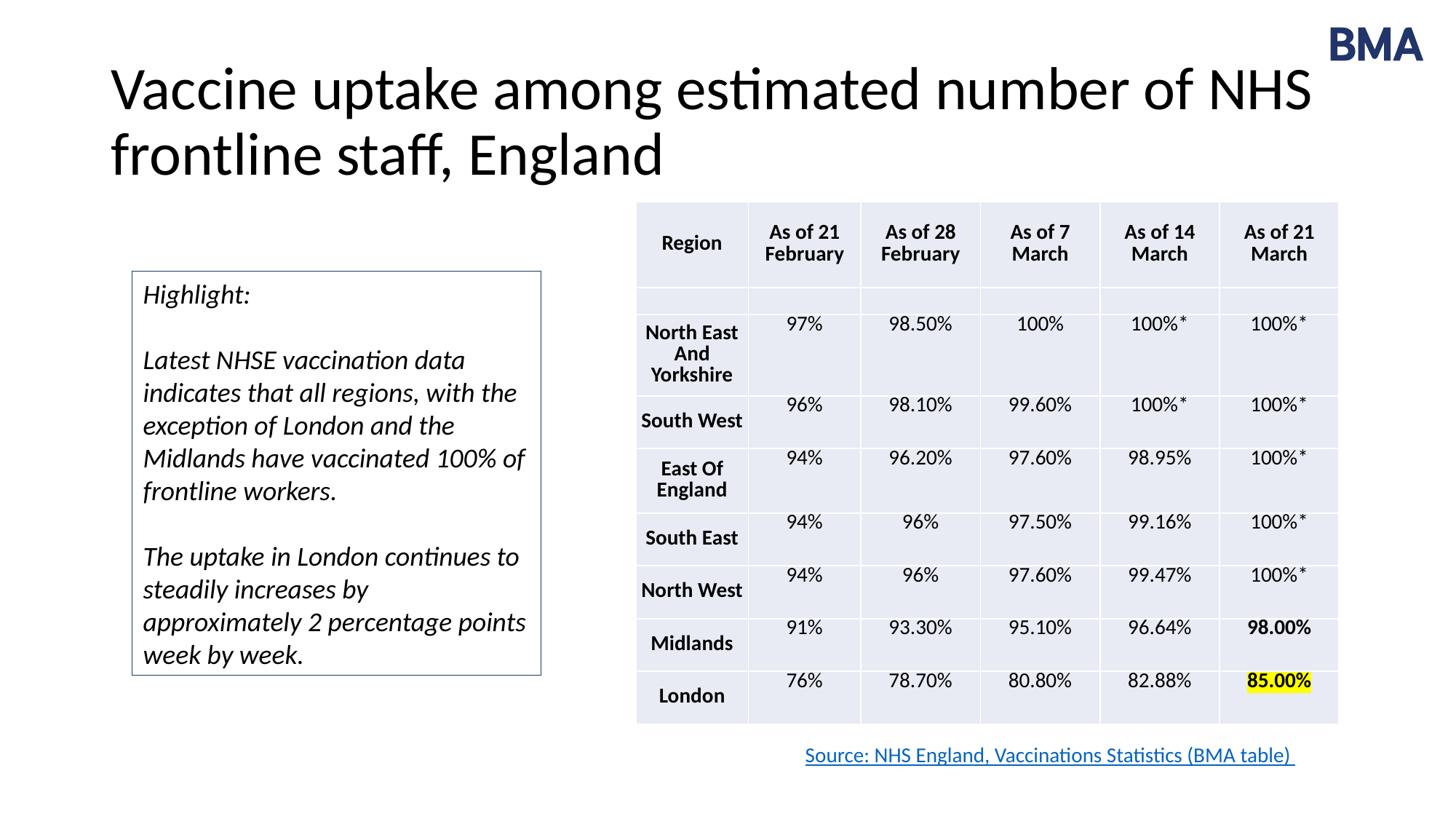

# Vaccine uptake among estimated number of NHS frontline staff, England
| Region | As of 21 February | As of 28 February | As of 7 March | As of 14 March | As of 21 March |
| --- | --- | --- | --- | --- | --- |
|  |  |  |  |  |  |
| North East And Yorkshire | 97% | 98.50% | 100% | 100%\* | 100%\* |
| South West | 96% | 98.10% | 99.60% | 100%\* | 100%\* |
| East Of England | 94% | 96.20% | 97.60% | 98.95% | 100%\* |
| South East | 94% | 96% | 97.50% | 99.16% | 100%\* |
| North West | 94% | 96% | 97.60% | 99.47% | 100%\* |
| Midlands | 91% | 93.30% | 95.10% | 96.64% | 98.00% |
| London | 76% | 78.70% | 80.80% | 82.88% | 85.00% |
Highlight:

Latest NHSE vaccination data indicates that all regions, with the exception of London and the Midlands have vaccinated 100% of frontline workers.

The uptake in London continues to steadily increases by approximately 2 percentage points week by week.
Source: NHS England, Vaccinations Statistics (BMA table)